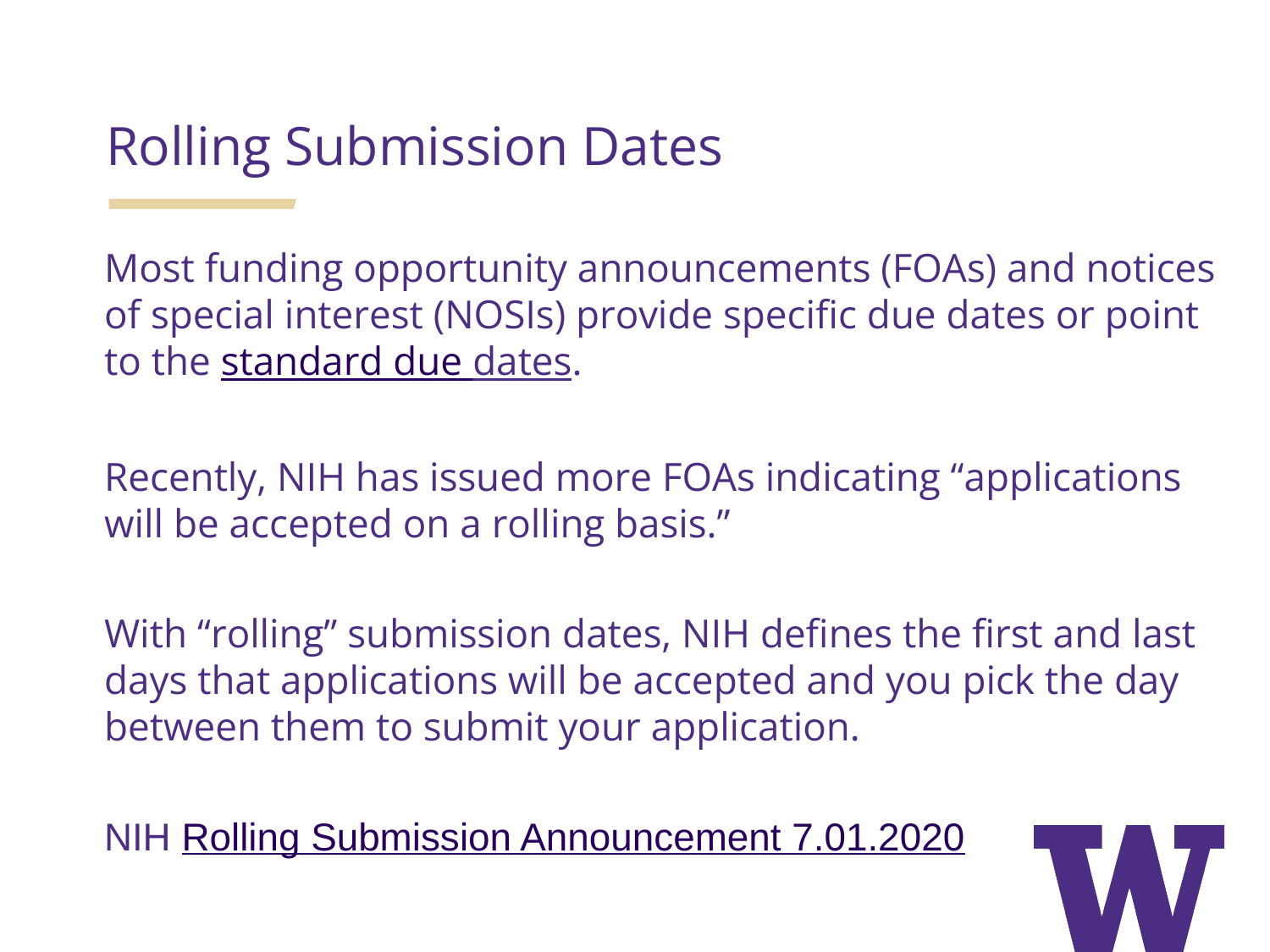

Rolling Submission Dates
Most funding opportunity announcements (FOAs) and notices of special interest (NOSIs) provide specific due dates or point to the standard due dates.

Recently, NIH has issued more FOAs indicating “applications will be accepted on a rolling basis.”

With “rolling” submission dates, NIH defines the first and last days that applications will be accepted and you pick the day between them to submit your application.

NIH Rolling Submission Announcement 7.01.2020